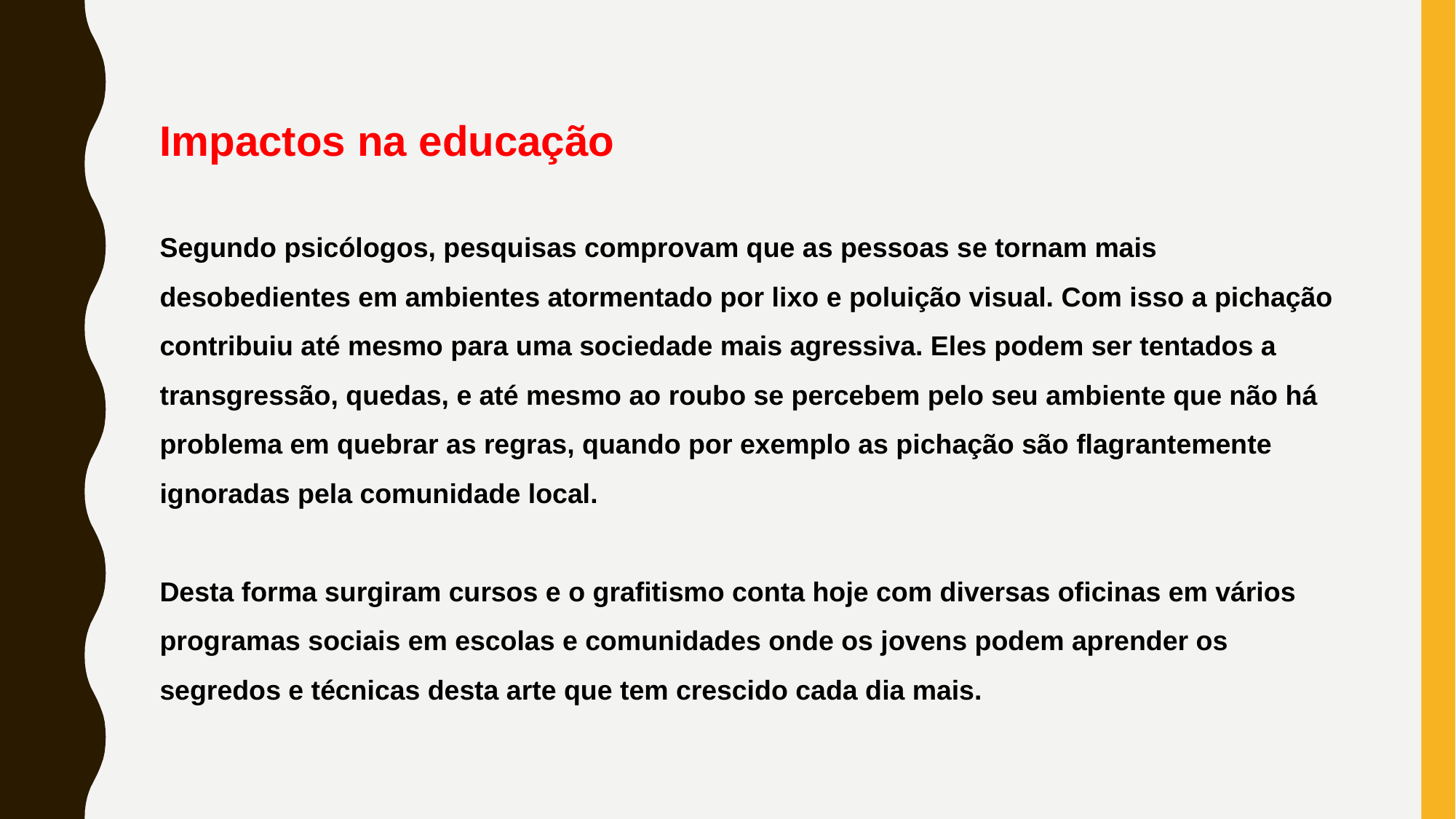

Impactos na educação

Segundo psicólogos, pesquisas comprovam que as pessoas se tornam mais desobedientes em ambientes atormentado por lixo e poluição visual. Com isso a pichação contribuiu até mesmo para uma sociedade mais agressiva. Eles podem ser tentados a transgressão, quedas, e até mesmo ao roubo se percebem pelo seu ambiente que não há problema em quebrar as regras, quando por exemplo as pichação são flagrantemente ignoradas pela comunidade local.

Desta forma surgiram cursos e o grafitismo conta hoje com diversas oficinas em vários programas sociais em escolas e comunidades onde os jovens podem aprender os segredos e técnicas desta arte que tem crescido cada dia mais.